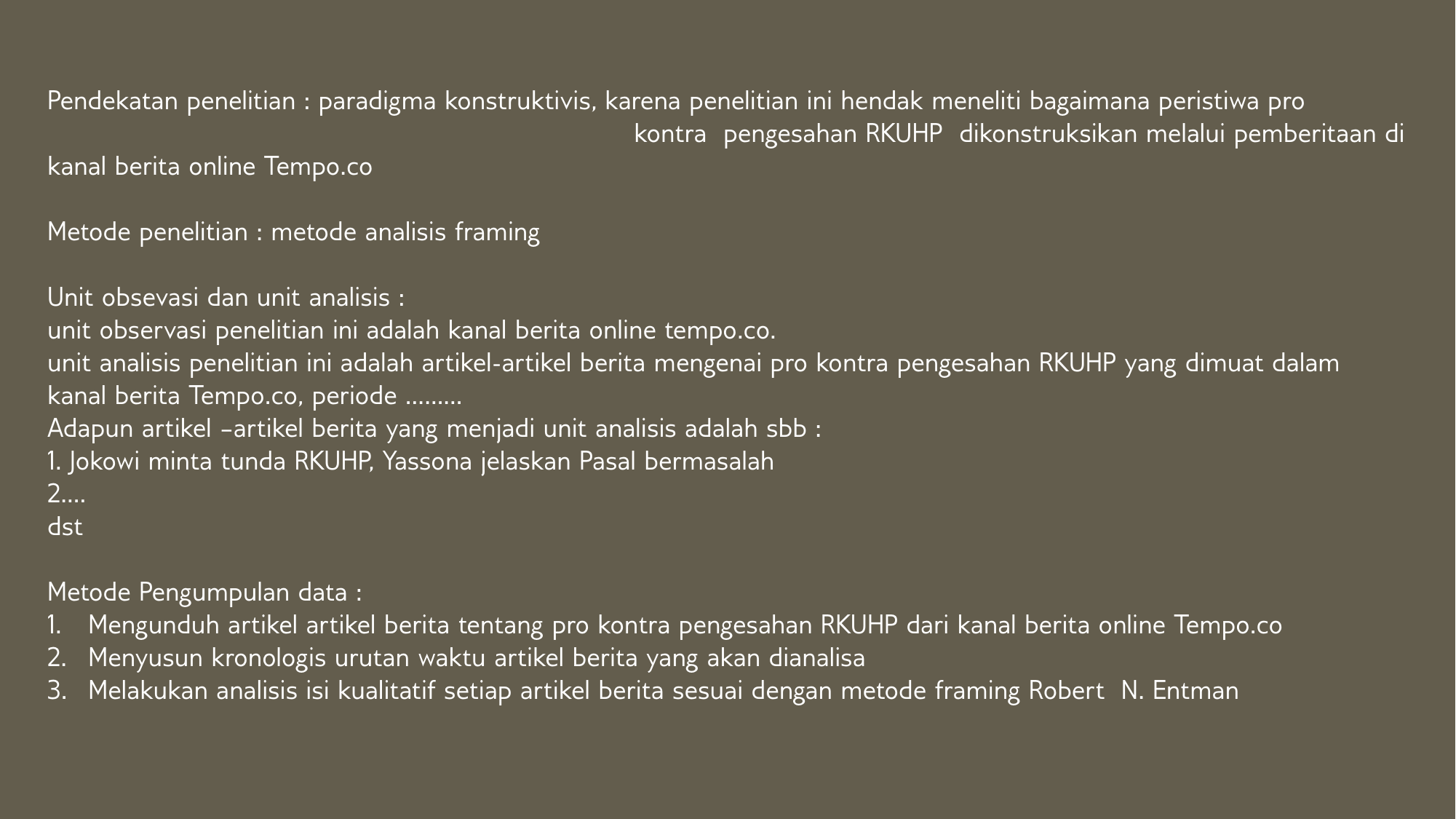

Pendekatan penelitian : paradigma konstruktivis, karena penelitian ini hendak meneliti bagaimana peristiwa pro 						     kontra  pengesahan RKUHP  dikonstruksikan melalui pemberitaan di kanal berita online Tempo.co

Metode penelitian : metode analisis framing

Unit obsevasi dan unit analisis :
unit observasi penelitian ini adalah kanal berita online tempo.co.
unit analisis penelitian ini adalah artikel-artikel berita mengenai pro kontra pengesahan RKUHP yang dimuat dalam kanal berita Tempo.co, periode ………
Adapun artikel –artikel berita yang menjadi unit analisis adalah sbb :
1. Jokowi minta tunda RKUHP, Yassona jelaskan Pasal bermasalah
2….
dst

Metode Pengumpulan data :
Mengunduh artikel artikel berita tentang pro kontra pengesahan RKUHP dari kanal berita online Tempo.co
Menyusun kronologis urutan waktu artikel berita yang akan dianalisa
Melakukan analisis isi kualitatif setiap artikel berita sesuai dengan metode framing Robert  N. Entman